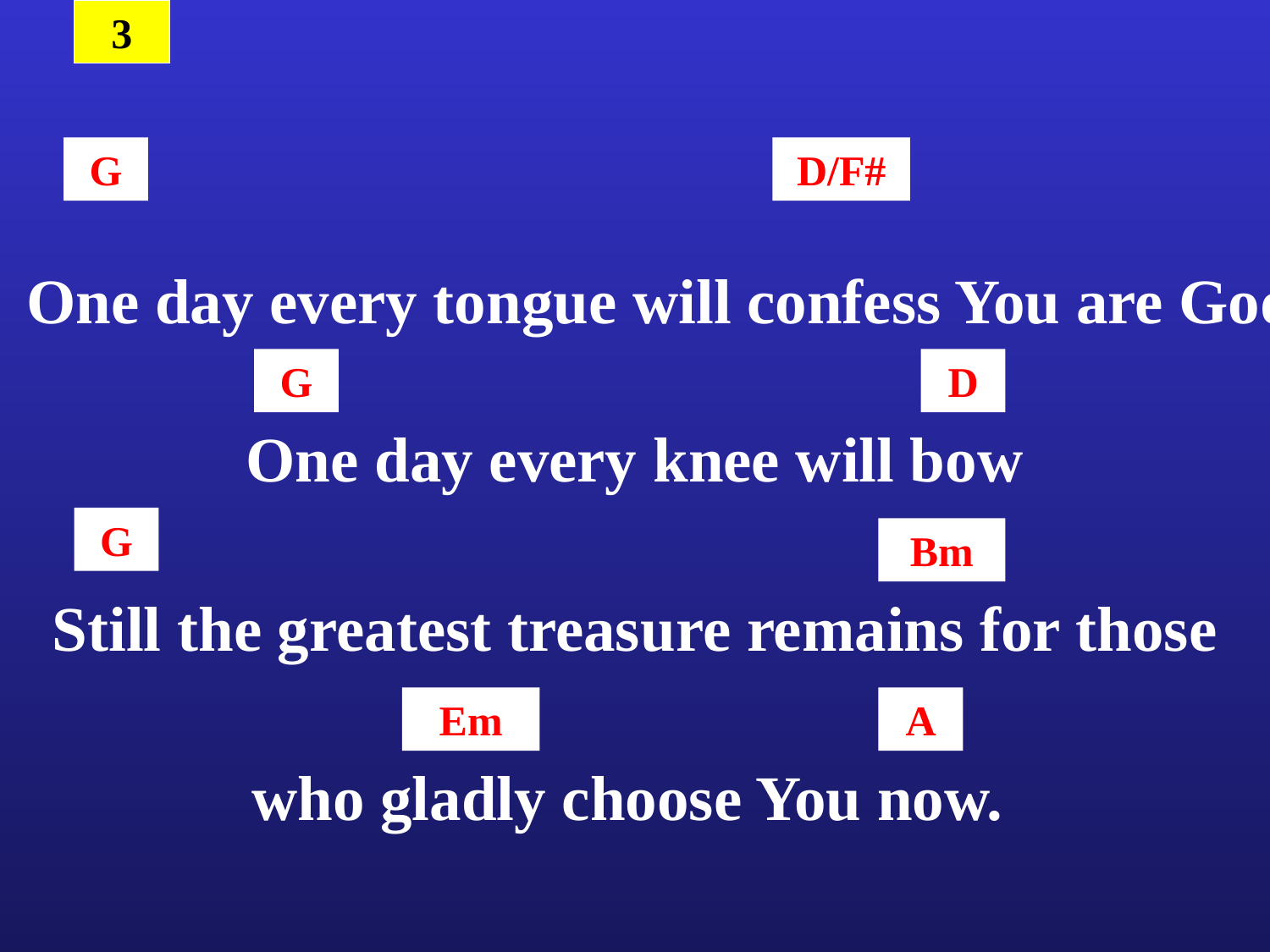

3
G
D/F#
One day every tongue will confess You are God
G
D
One day every knee will bow
G
Bm
Still the greatest treasure remains for those
Em
A
who gladly choose You now.